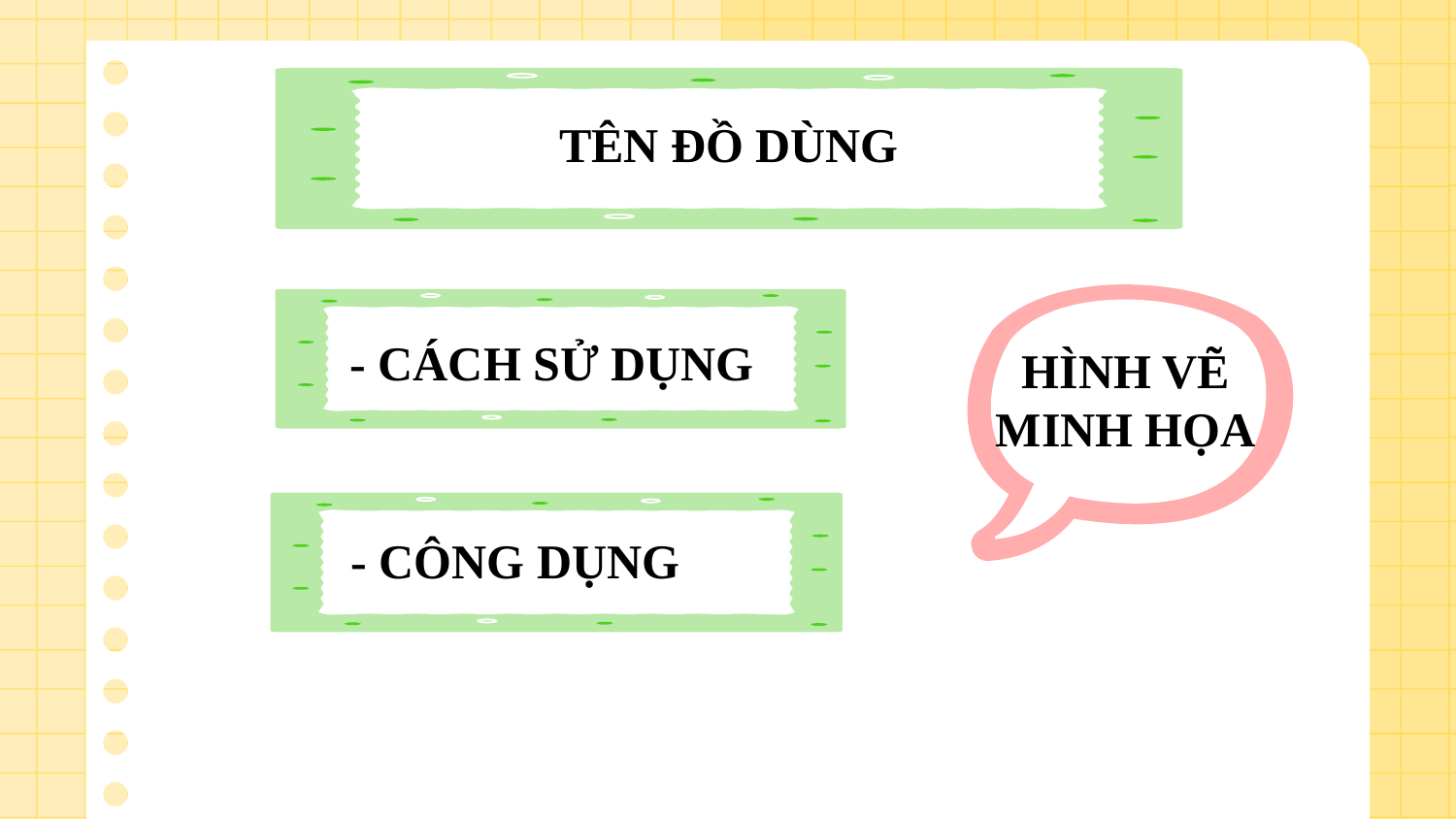

TÊN ĐỒ DÙNG

- CÁCH SỬ DỤNG
HÌNH VẼ MINH HỌA

- CÔNG DỤNG